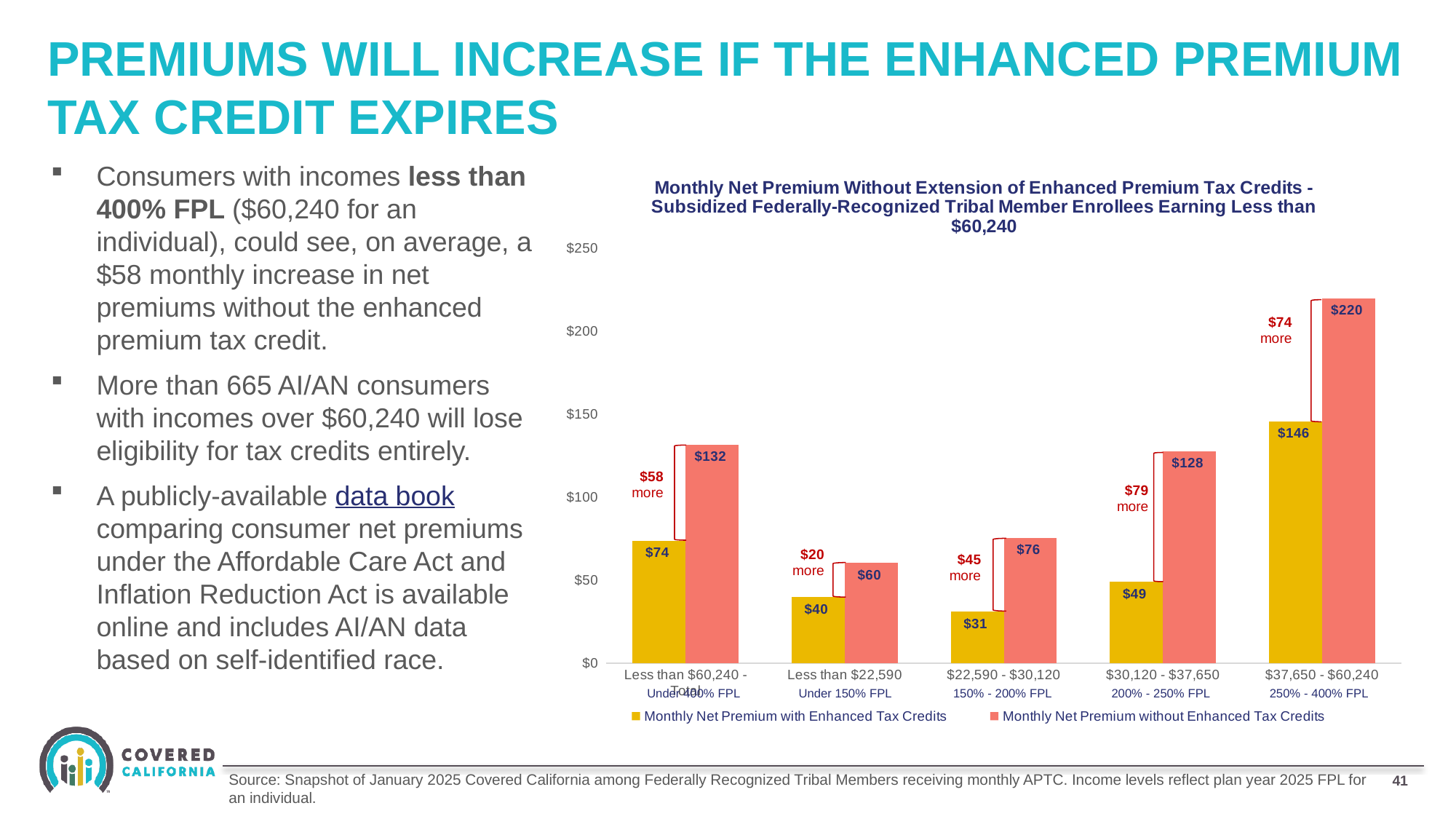

PREMIUMS WILL INCREASE IF THE ENHANCED PREMIUM TAX CREDIT EXPIRES
Consumers with incomes less than 400% FPL ($60,240 for an individual), could see, on average, a $58 monthly increase in net premiums without the enhanced premium tax credit.
More than 665 AI/AN consumers with incomes over $60,240 will lose eligibility for tax credits entirely.
A publicly-available data book comparing consumer net premiums under the Affordable Care Act and Inflation Reduction Act is available online and includes AI/AN data based on self-identified race.

### Chart: Monthly Net Premium Without Extension of Enhanced Premium Tax Credits - Subsidized Federally-Recognized Tribal Member Enrollees Earning Less than $60,240

| Category | Monthly Net Premium with Enhanced Tax Credits | Monthly Net Premium without Enhanced Tax Credits |
|---|---|---|
| Less than $60,240 - Total | 73.75259 | 131.7355 |
| Less than $22,590 | 39.71478 | 60.49202 |
| $22,590 - $30,120 | 31.02673 | 75.57564 |
| $30,120 - $37,650 | 48.92354 | 127.6821 |
| $37,650 - $60,240 | 145.703 | 219.7566 |
Under 400% FPL
Under 150% FPL
150% - 200% FPL
200% - 250% FPL
250% - 400% FPL
41
Source: Snapshot of January 2025 Covered California among Federally Recognized Tribal Members receiving monthly APTC. Income levels reflect plan year 2025 FPL for an individual.